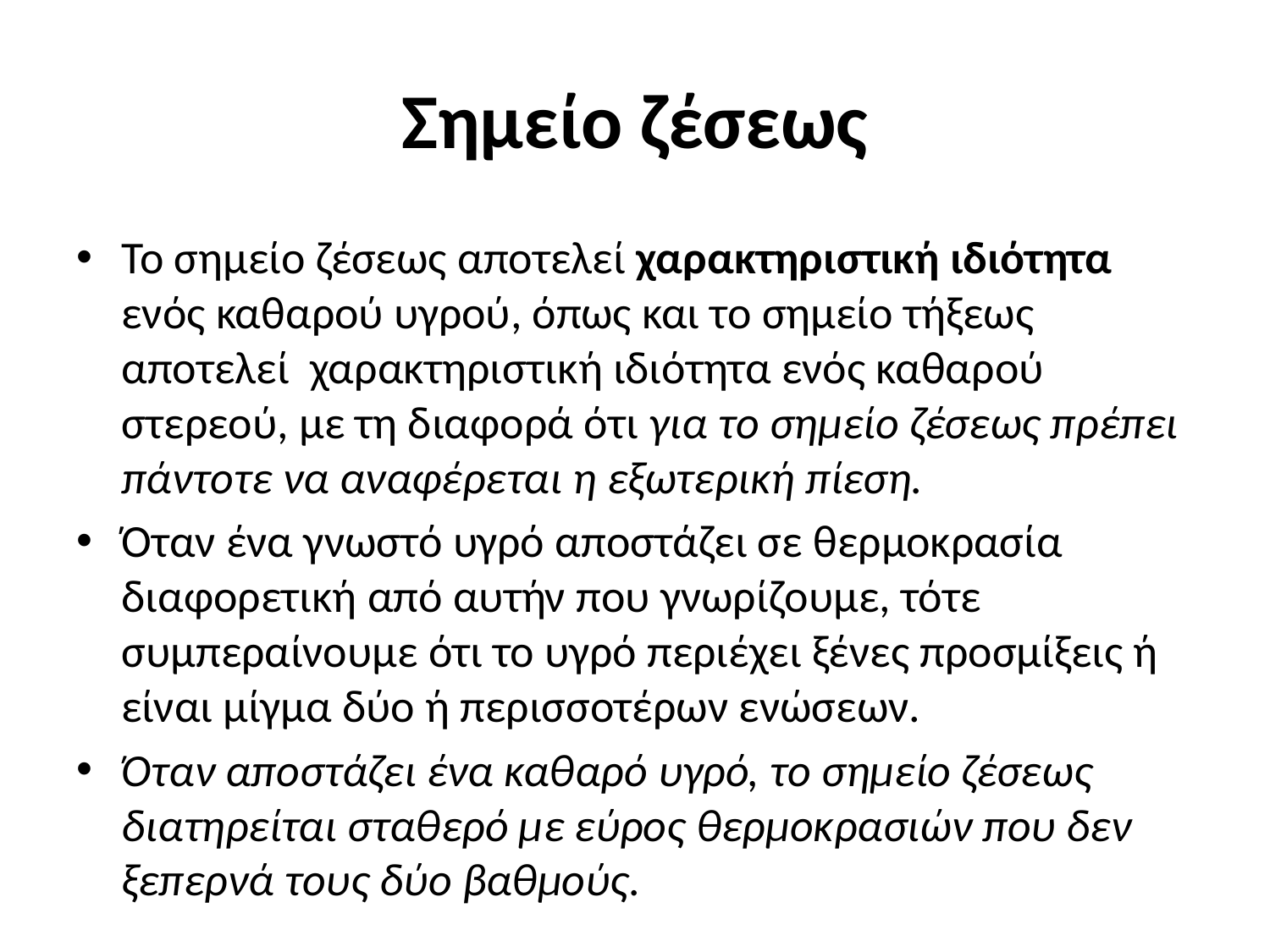

# Σημείο ζέσεως
Το σημείο ζέσεως αποτελεί χαρακτηριστική ιδιότητα ενός καθαρού υγρού, όπως και το σημείο τήξεως αποτελεί  χαρακτηριστική ιδιότητα ενός καθαρού στερεού, με τη διαφορά ότι για το σημείο ζέσεως πρέπει πάντοτε να αναφέρεται η εξωτερική πίεση.
Όταν ένα γνωστό υγρό αποστάζει σε θερμοκρασία διαφορετική από αυτήν που γνωρίζουμε, τότε συμπεραίνουμε ότι το υγρό περιέχει ξένες προσμίξεις ή είναι μίγμα δύο ή περισσοτέρων ενώσεων.
Όταν αποστάζει ένα καθαρό υγρό, το σημείο ζέσεως διατηρείται σταθερό με εύρος θερμοκρασιών που δεν ξεπερνά τους δύο βαθμούς.